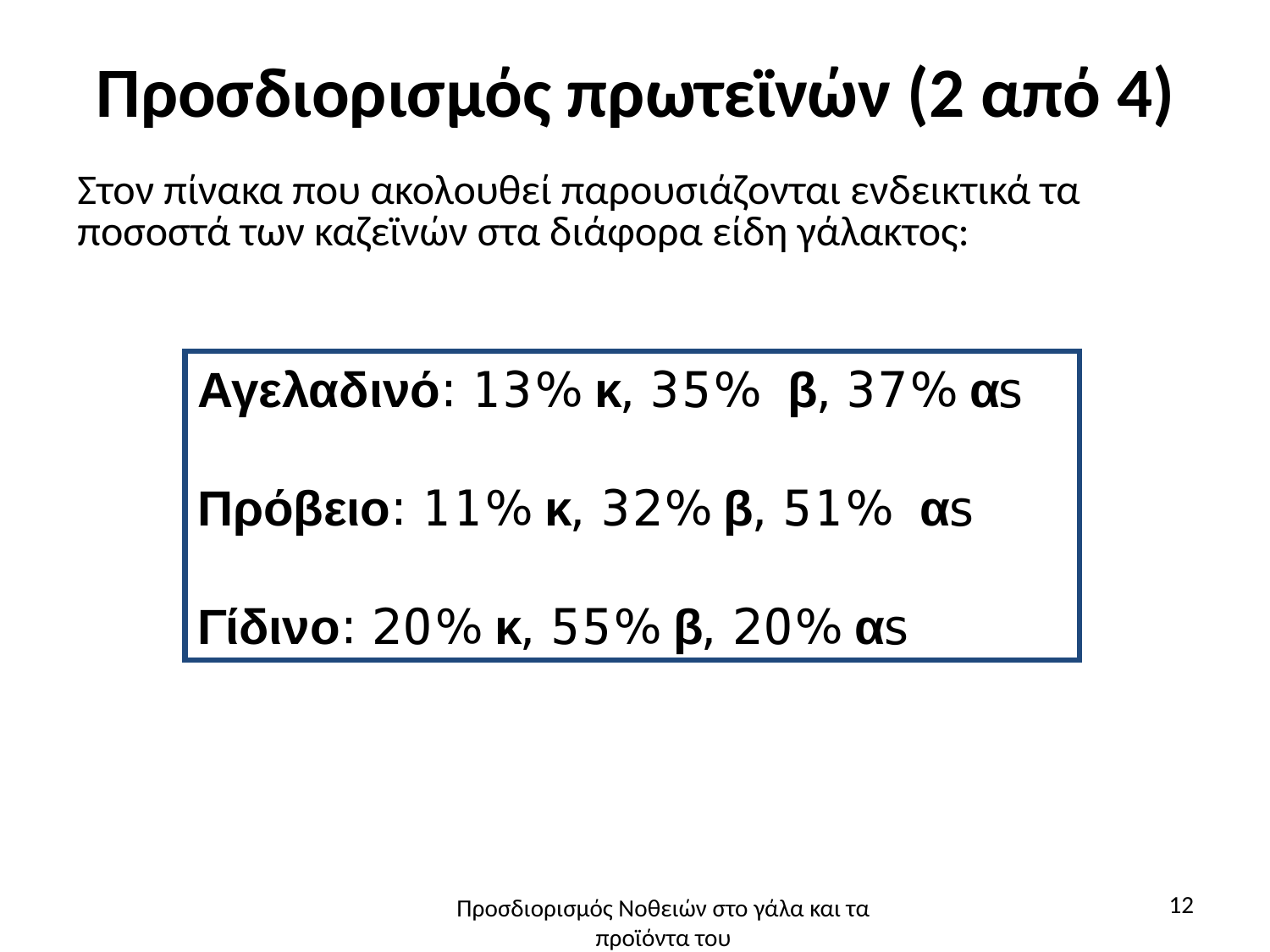

# Προσδιορισμός πρωτεϊνών (2 από 4)
Στον πίνακα που ακολουθεί παρουσιάζονται ενδεικτικά τα ποσοστά των καζεϊνών στα διάφορα είδη γάλακτος:
Αγελαδινό: 13%κ, 35% β, 37%αs

Πρόβειο: 11%κ, 32%β, 51% αs

Γίδινο: 20%κ, 55%β, 20%αs
12
Προσδιορισμός Νοθειών στο γάλα και τα προϊόντα του